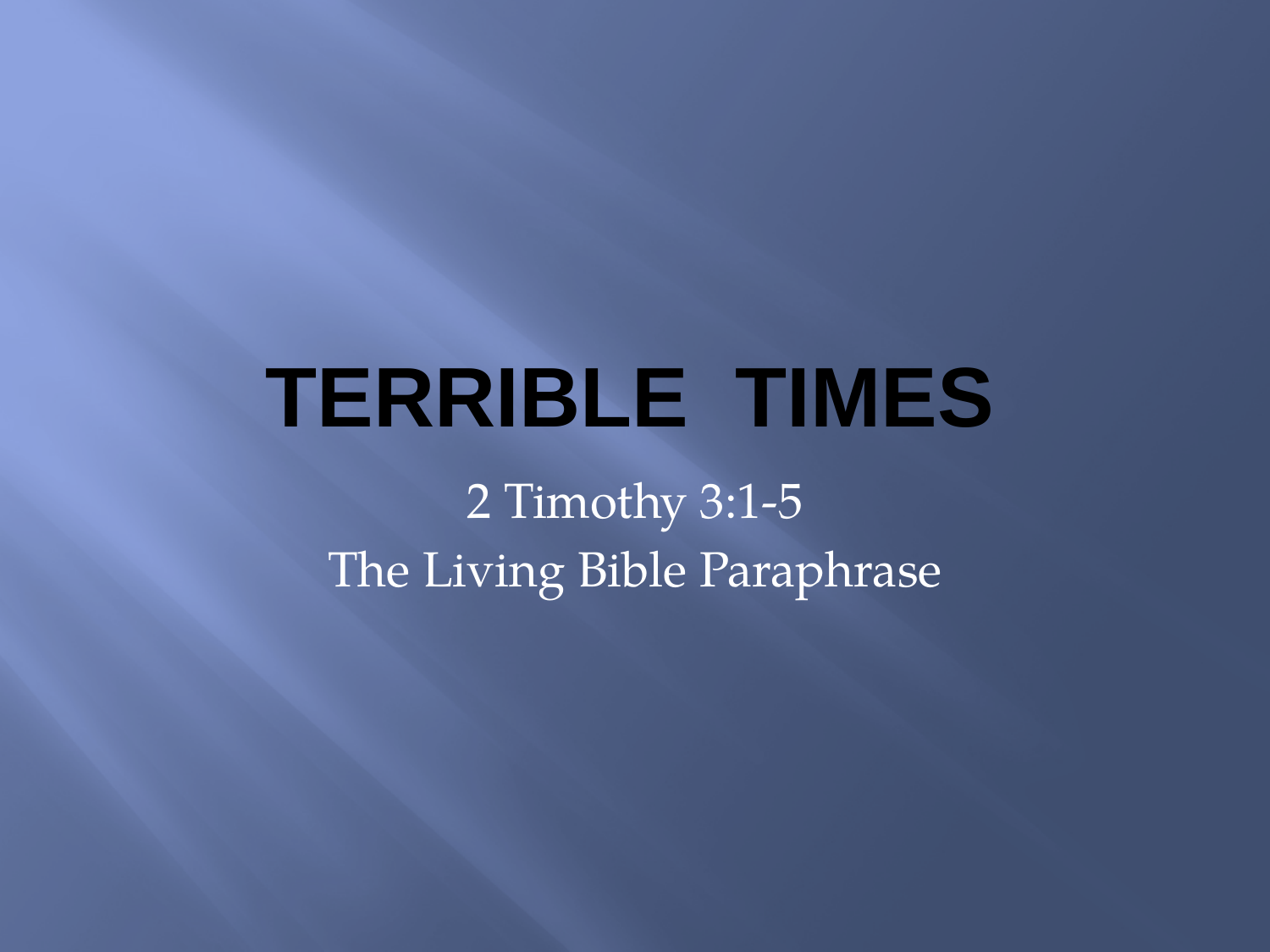

# Terrible  times
2 Timothy 3:1-5
The Living Bible Paraphrase